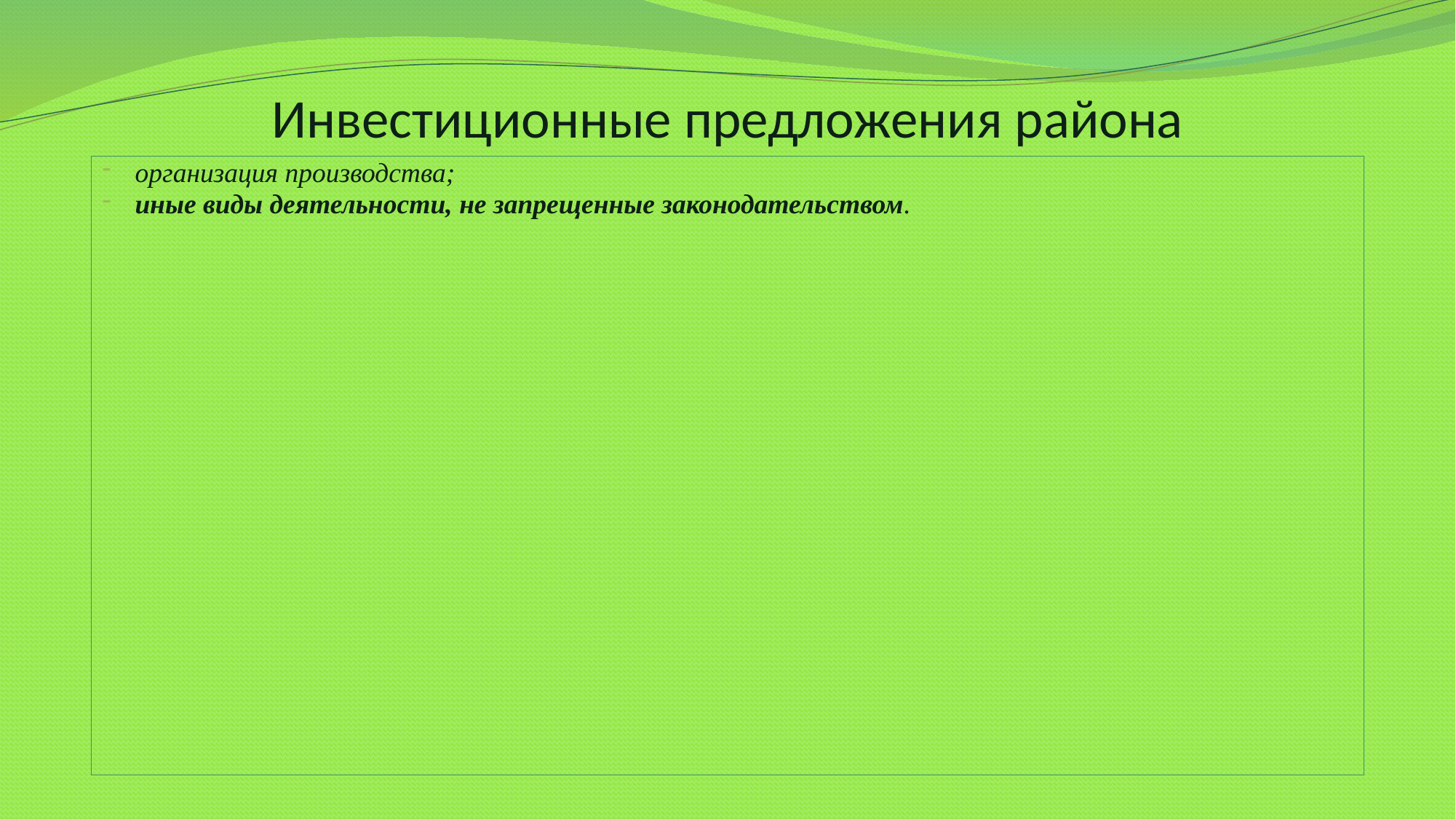

# Инвестиционные предложения района
организация производства;
иные виды деятельности, не запрещенные законодательством.